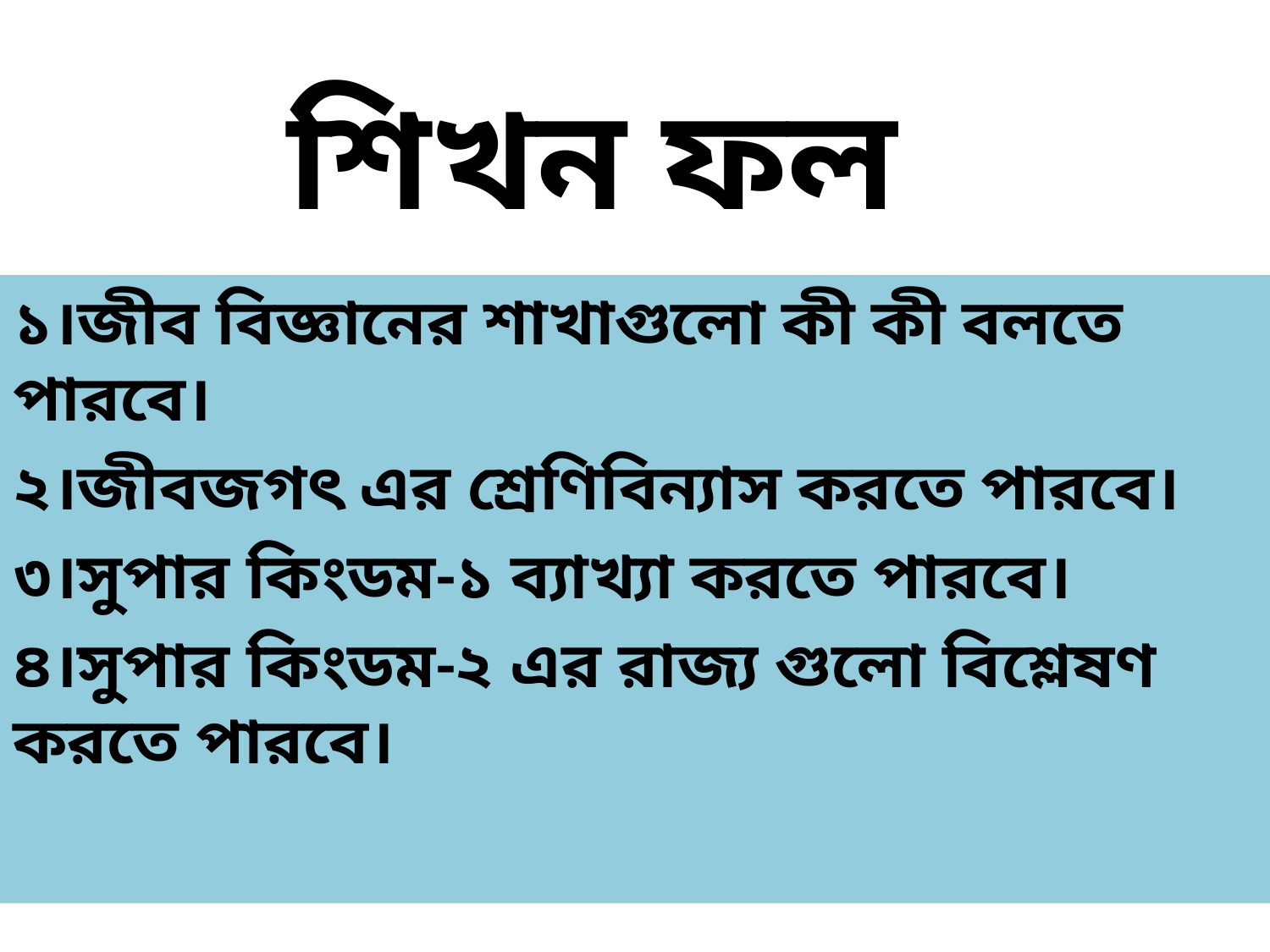

# শিখন ফল
১।জীব বিজ্ঞানের শাখাগুলো কী কী বলতে পারবে।
২।জীবজগৎ এর শ্রেণিবিন্যাস করতে পারবে।
৩।সুপার কিংডম-১ ব্যাখ্যা করতে পারবে।
৪।সুপার কিংডম-২ এর রাজ্য গুলো বিশ্লেষণ করতে পারবে।